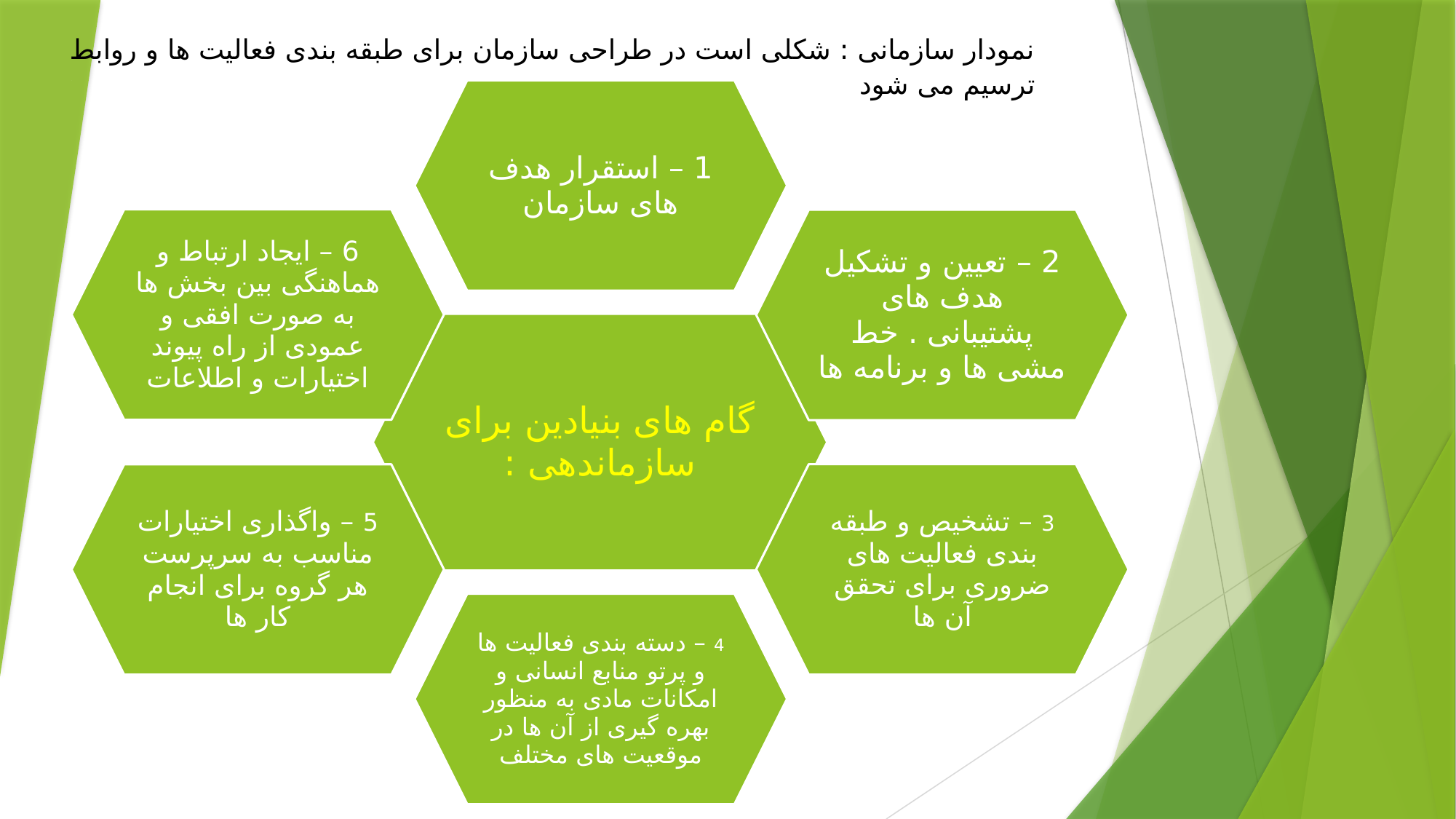

نمودار سازمانی : شکلی است در طراحی سازمان برای طبقه بندی فعالیت ها و روابط ترسیم می شود
گام های بنیادین برای سازماندهی :